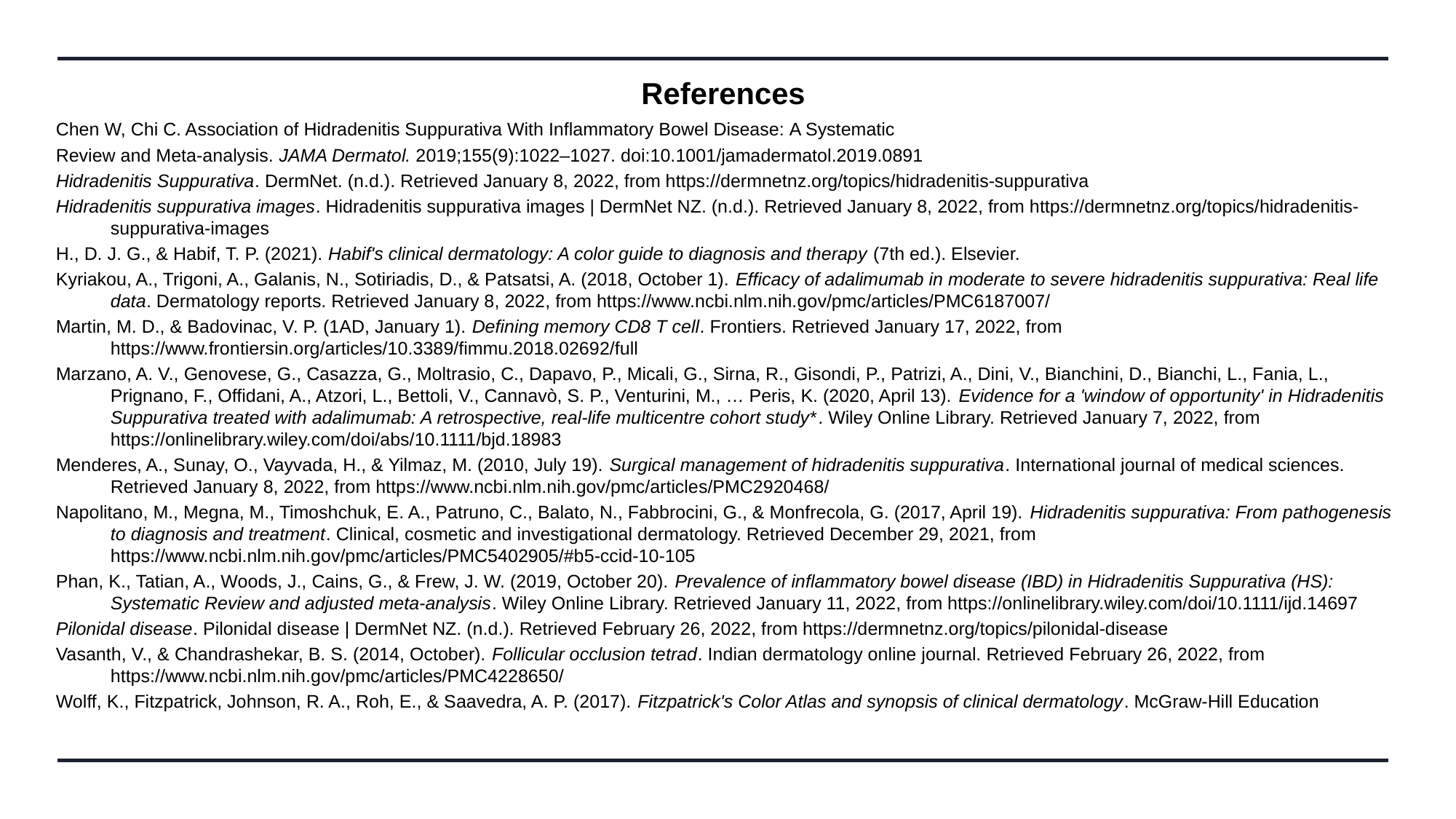

# References
Chen W, Chi C. Association of Hidradenitis Suppurativa With Inflammatory Bowel Disease: A Systematic
Review and Meta-analysis. JAMA Dermatol. 2019;155(9):1022–1027. doi:10.1001/jamadermatol.2019.0891
Hidradenitis Suppurativa. DermNet. (n.d.). Retrieved January 8, 2022, from https://dermnetnz.org/topics/hidradenitis-suppurativa
Hidradenitis suppurativa images. Hidradenitis suppurativa images | DermNet NZ. (n.d.). Retrieved January 8, 2022, from https://dermnetnz.org/topics/hidradenitis-suppurativa-images
H., D. J. G., & Habif, T. P. (2021). Habif's clinical dermatology: A color guide to diagnosis and therapy (7th ed.). Elsevier.
Kyriakou, A., Trigoni, A., Galanis, N., Sotiriadis, D., & Patsatsi, A. (2018, October 1). Efficacy of adalimumab in moderate to severe hidradenitis suppurativa: Real life data. Dermatology reports. Retrieved January 8, 2022, from https://www.ncbi.nlm.nih.gov/pmc/articles/PMC6187007/
Martin, M. D., & Badovinac, V. P. (1AD, January 1). Defining memory CD8 T cell. Frontiers. Retrieved January 17, 2022, from https://www.frontiersin.org/articles/10.3389/fimmu.2018.02692/full
Marzano, A. V., Genovese, G., Casazza, G., Moltrasio, C., Dapavo, P., Micali, G., Sirna, R., Gisondi, P., Patrizi, A., Dini, V., Bianchini, D., Bianchi, L., Fania, L., Prignano, F., Offidani, A., Atzori, L., Bettoli, V., Cannavò, S. P., Venturini, M., … Peris, K. (2020, April 13). Evidence for a 'window of opportunity' in Hidradenitis Suppurativa treated with adalimumab: A retrospective, real‐life multicentre cohort study*. Wiley Online Library. Retrieved January 7, 2022, from https://onlinelibrary.wiley.com/doi/abs/10.1111/bjd.18983
Menderes, A., Sunay, O., Vayvada, H., & Yilmaz, M. (2010, July 19). Surgical management of hidradenitis suppurativa. International journal of medical sciences. Retrieved January 8, 2022, from https://www.ncbi.nlm.nih.gov/pmc/articles/PMC2920468/
Napolitano, M., Megna, M., Timoshchuk, E. A., Patruno, C., Balato, N., Fabbrocini, G., & Monfrecola, G. (2017, April 19). Hidradenitis suppurativa: From pathogenesis to diagnosis and treatment. Clinical, cosmetic and investigational dermatology. Retrieved December 29, 2021, from https://www.ncbi.nlm.nih.gov/pmc/articles/PMC5402905/#b5-ccid-10-105
Phan, K., Tatian, A., Woods, J., Cains, G., & Frew, J. W. (2019, October 20). Prevalence of inflammatory bowel disease (IBD) in Hidradenitis Suppurativa (HS): Systematic Review and adjusted meta‐analysis. Wiley Online Library. Retrieved January 11, 2022, from https://onlinelibrary.wiley.com/doi/10.1111/ijd.14697
Pilonidal disease. Pilonidal disease | DermNet NZ. (n.d.). Retrieved February 26, 2022, from https://dermnetnz.org/topics/pilonidal-disease
Vasanth, V., & Chandrashekar, B. S. (2014, October). Follicular occlusion tetrad. Indian dermatology online journal. Retrieved February 26, 2022, from https://www.ncbi.nlm.nih.gov/pmc/articles/PMC4228650/
Wolff, K., Fitzpatrick, Johnson, R. A., Roh, E., & Saavedra, A. P. (2017). Fitzpatrick's Color Atlas and synopsis of clinical dermatology. McGraw-Hill Education